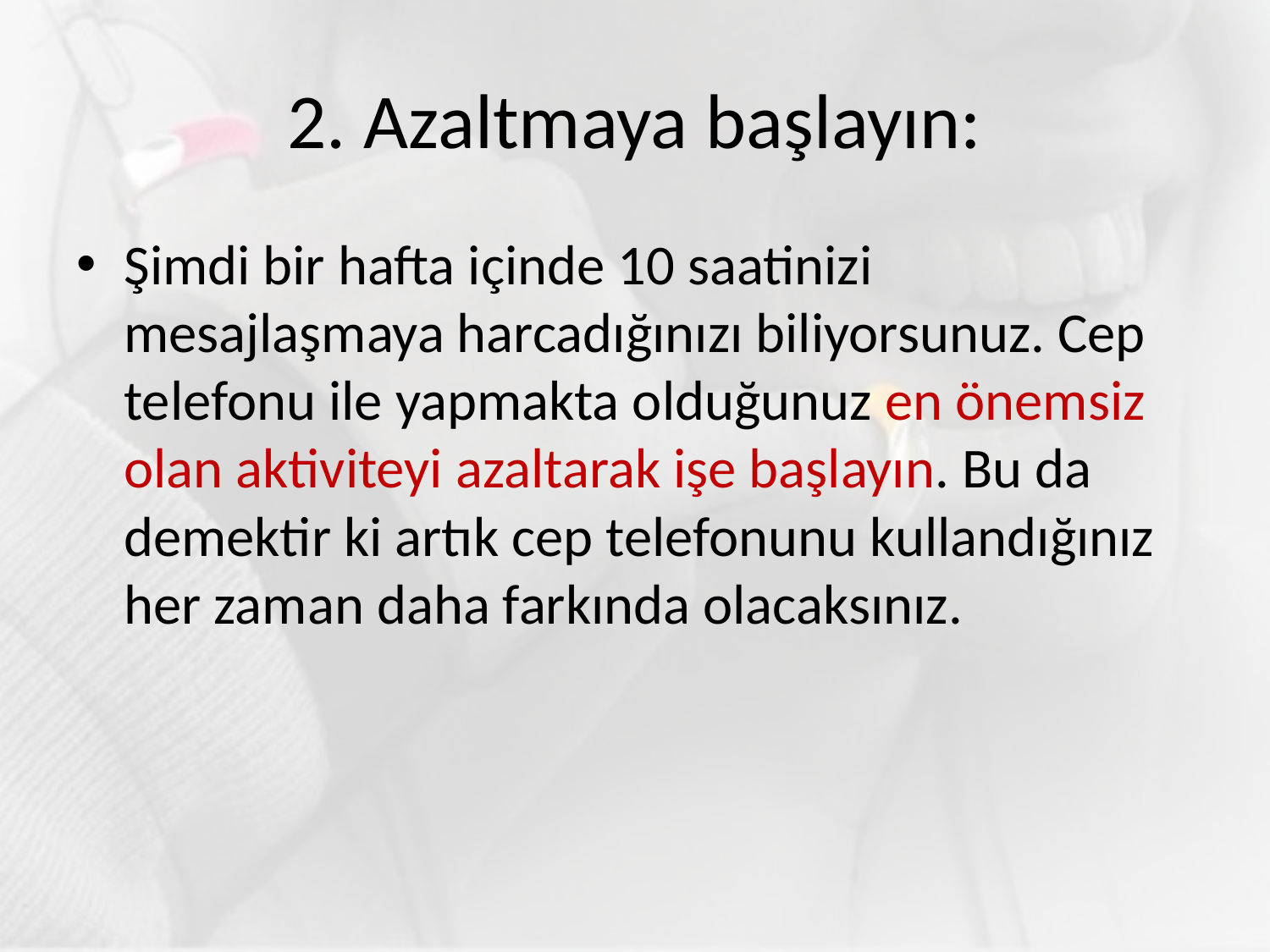

# 2. Azaltmaya başlayın:
Şimdi bir hafta içinde 10 saatinizi mesajlaşmaya harcadığınızı biliyorsunuz. Cep telefonu ile yapmakta olduğunuz en önemsiz olan aktiviteyi azaltarak işe başlayın. Bu da demektir ki artık cep telefonunu kullandığınız her zaman daha farkında olacaksınız.